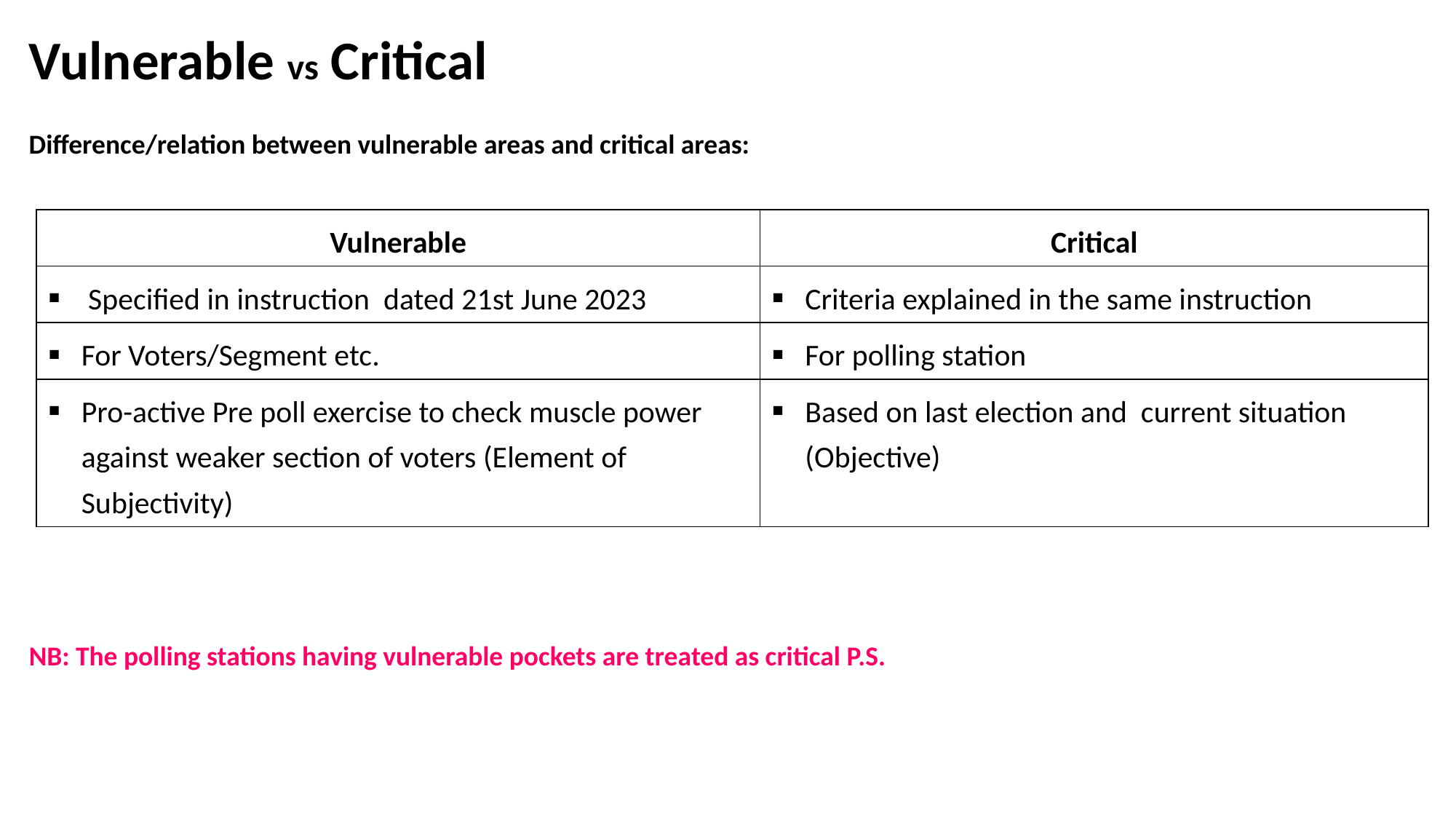

# Vulnerable vs Critical
Difference/relation between vulnerable areas and critical areas:
| Vulnerable | Critical |
| --- | --- |
| Specified in instruction dated 21st June 2023 | Criteria explained in the same instruction |
| For Voters/Segment etc. | For polling station |
| Pro-active Pre poll exercise to check muscle power against weaker section of voters (Element of Subjectivity) | Based on last election and current situation (Objective) |
NB: The polling stations having vulnerable pockets are treated as critical P.S.